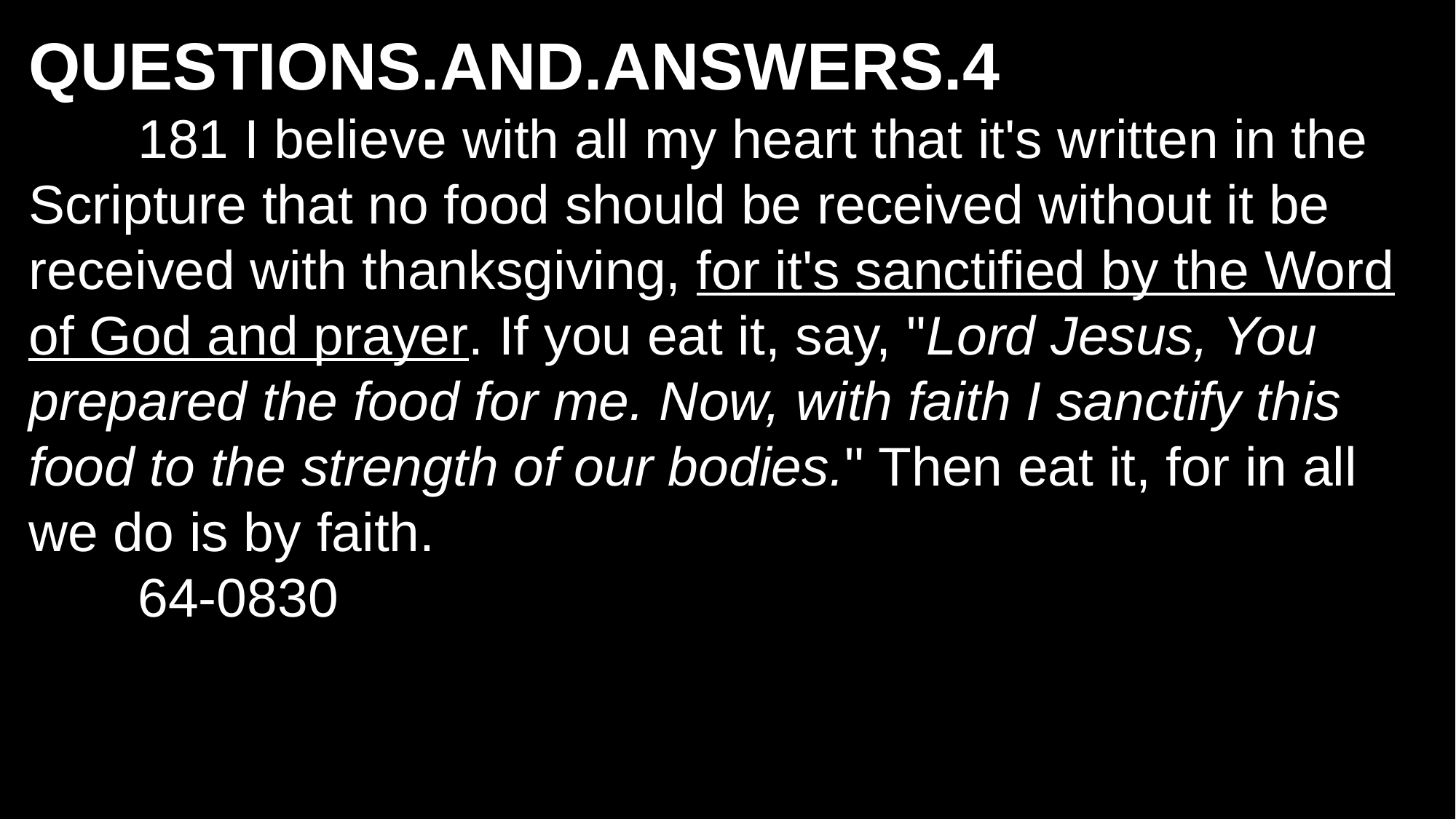

QUESTIONS.AND.ANSWERS.4
	181 I believe with all my heart that it's written in the Scripture that no food should be received without it be received with thanksgiving, for it's sanctified by the Word of God and prayer. If you eat it, say, "Lord Jesus, You prepared the food for me. Now, with faith I sanctify this food to the strength of our bodies." Then eat it, for in all we do is by faith. 										64-0830